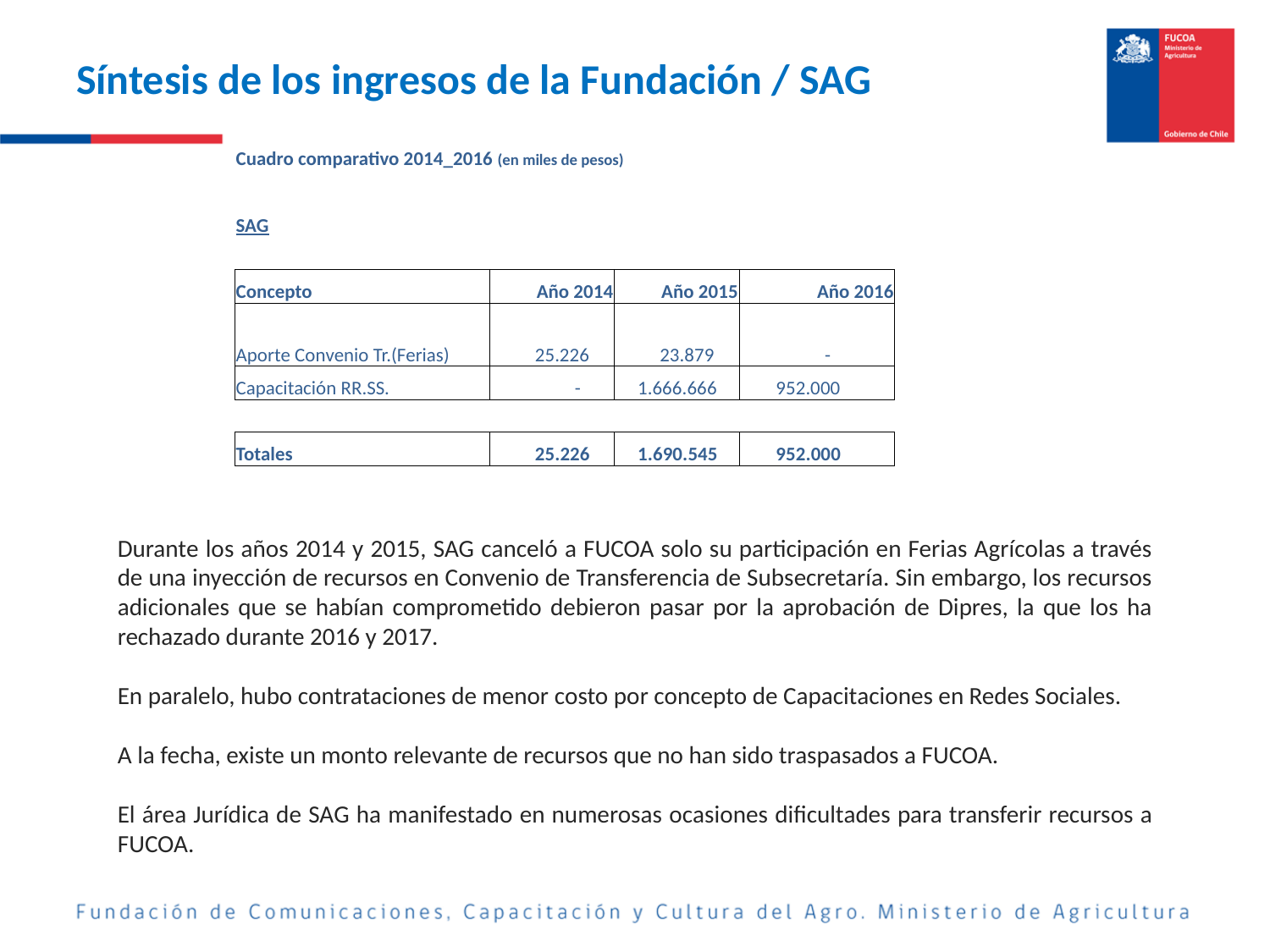

# Síntesis de los ingresos de la Fundación / SAG

| Cuadro comparativo 2014\_2016 (en miles de pesos) |  |  |  |
| --- | --- | --- | --- |
|  |  |  |  |
| SAG |  |  |  |
|  |  |  |  |
| Concepto | Año 2014 | Año 2015 | Año 2016 |
| Aporte Convenio Tr.(Ferias) | 25.226 | 23.879 | - |
| Capacitación RR.SS. | - | 1.666.666 | 952.000 |
|  |  |  |  |
| Totales | 25.226 | 1.690.545 | 952.000 |
Durante los años 2014 y 2015, SAG canceló a FUCOA solo su participación en Ferias Agrícolas a través de una inyección de recursos en Convenio de Transferencia de Subsecretaría. Sin embargo, los recursos adicionales que se habían comprometido debieron pasar por la aprobación de Dipres, la que los ha rechazado durante 2016 y 2017.

En paralelo, hubo contrataciones de menor costo por concepto de Capacitaciones en Redes Sociales.

A la fecha, existe un monto relevante de recursos que no han sido traspasados a FUCOA.

El área Jurídica de SAG ha manifestado en numerosas ocasiones dificultades para transferir recursos a FUCOA.